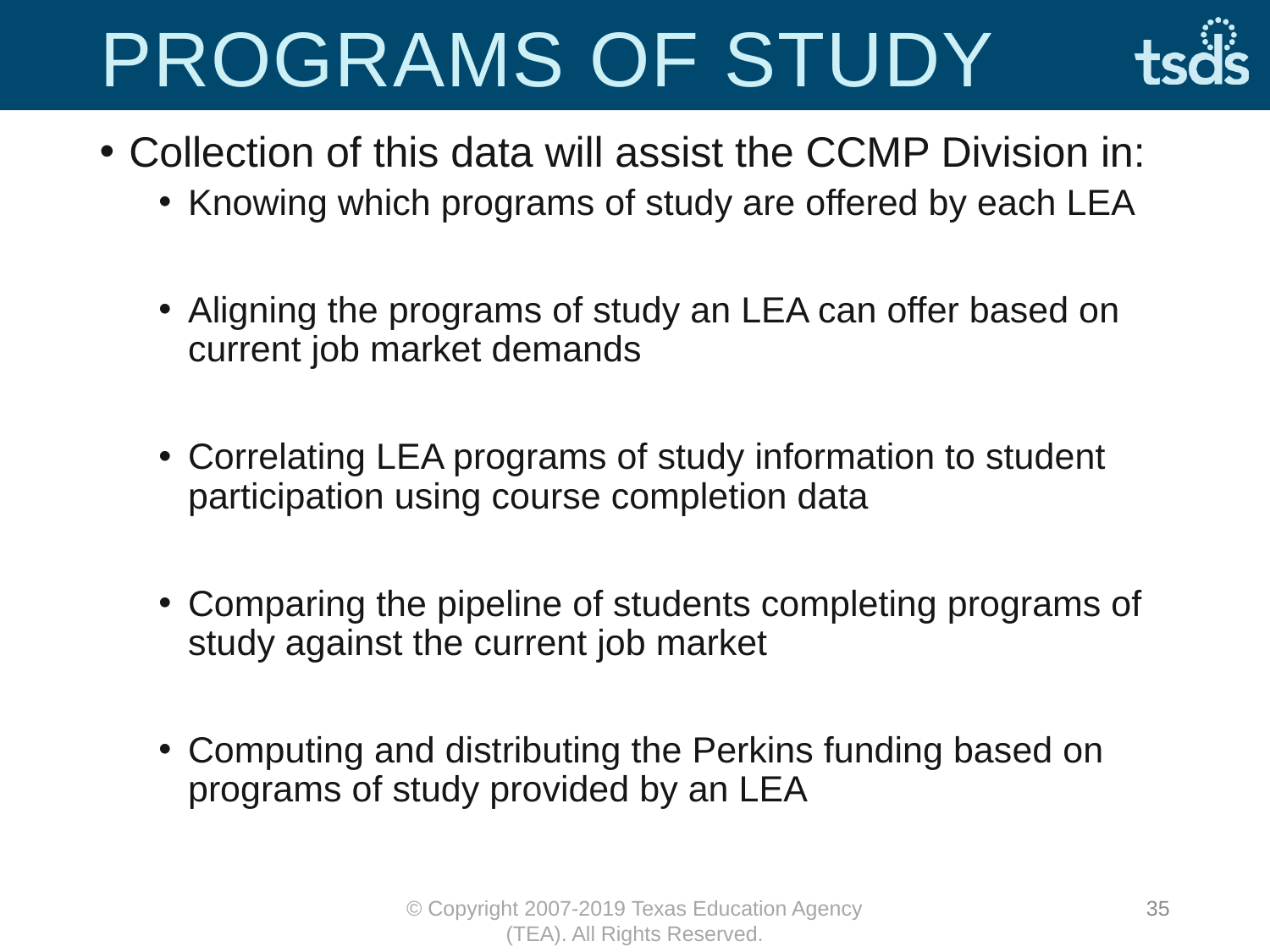

# Programs of study
Collection of this data will assist the CCMP Division in:
Knowing which programs of study are offered by each LEA

Aligning the programs of study an LEA can offer based on current job market demands

Correlating LEA programs of study information to student participation using course completion data

Comparing the pipeline of students completing programs of study against the current job market

Computing and distributing the Perkins funding based on programs of study provided by an LEA
35